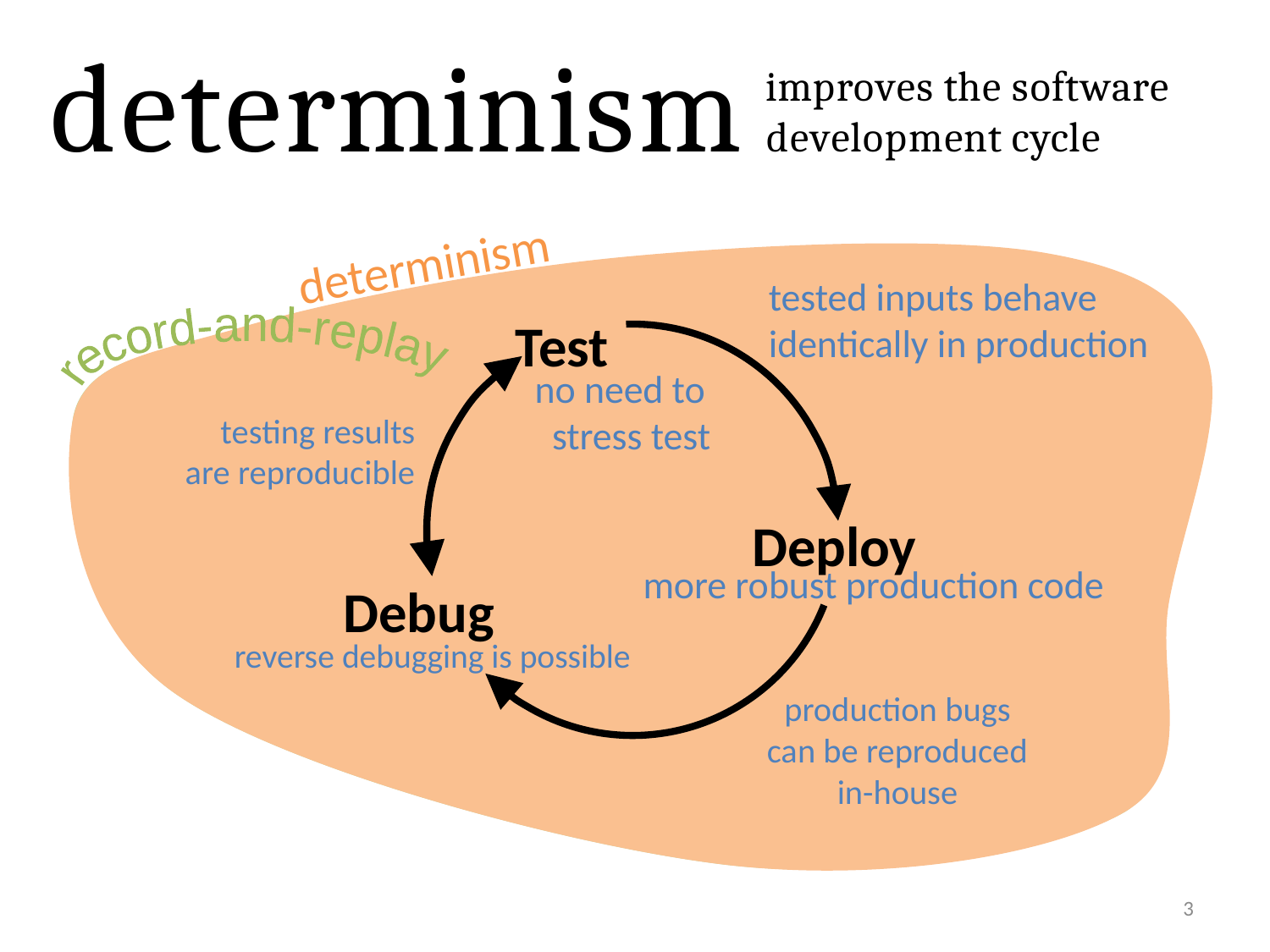

determinism
improves the software
development cycle
determinism

tested inputs behave
identically in production
Test

record-and-replay

no need to
  stress test
testing results
are reproducible
Deploy
more robust production code
Debug
reverse debugging is possible
production bugs
can be reproduced
in-house
3